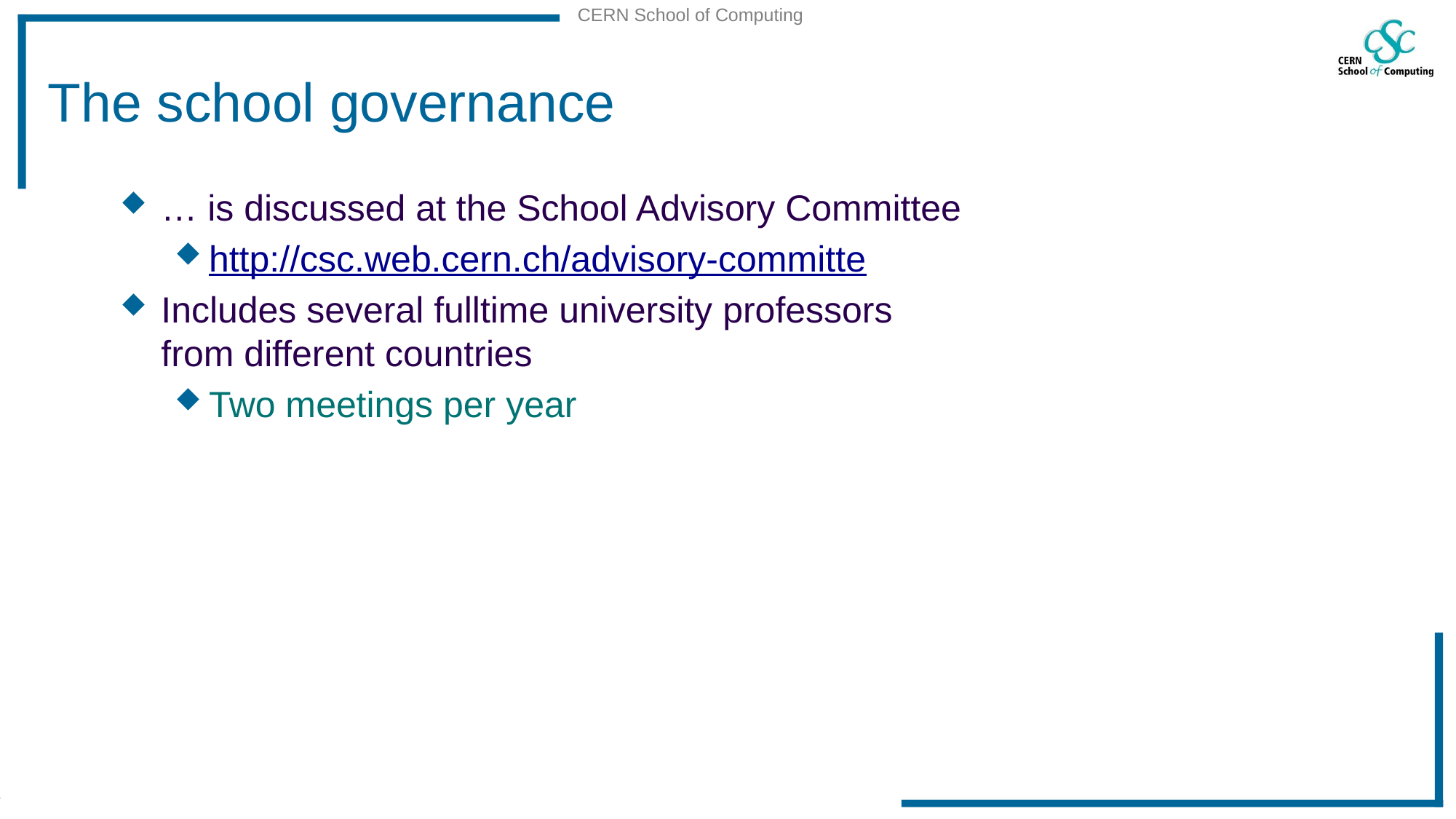

# The school governance
… is discussed at the School Advisory Committee
http://csc.web.cern.ch/advisory-committe
Includes several fulltime university professors
from different countries
Two meetings per year